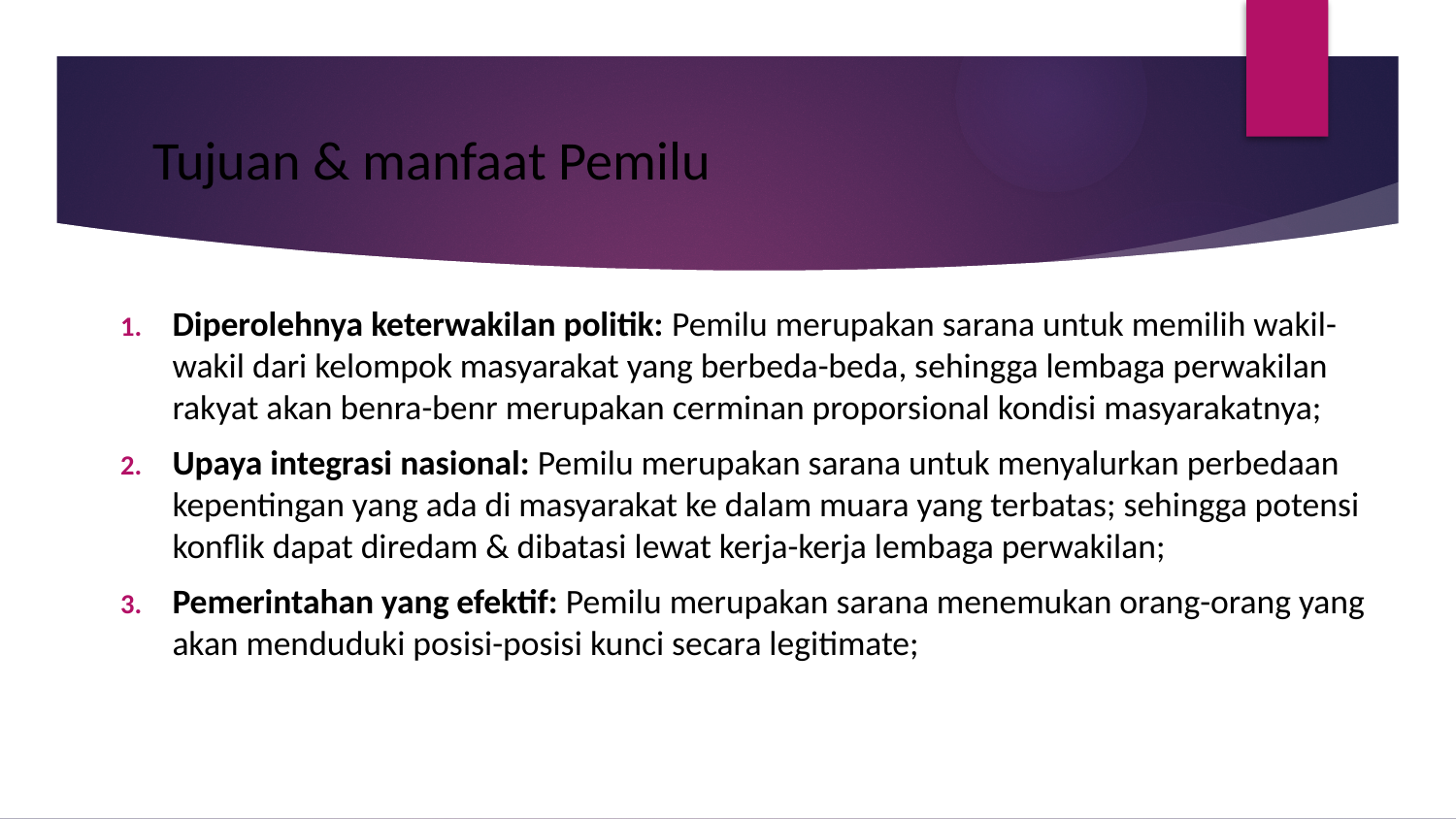

# Tujuan & manfaat Pemilu
Diperolehnya keterwakilan politik: Pemilu merupakan sarana untuk memilih wakil-wakil dari kelompok masyarakat yang berbeda-beda, sehingga lembaga perwakilan rakyat akan benra-benr merupakan cerminan proporsional kondisi masyarakatnya;
Upaya integrasi nasional: Pemilu merupakan sarana untuk menyalurkan perbedaan kepentingan yang ada di masyarakat ke dalam muara yang terbatas; sehingga potensi konflik dapat diredam & dibatasi lewat kerja-kerja lembaga perwakilan;
Pemerintahan yang efektif: Pemilu merupakan sarana menemukan orang-orang yang akan menduduki posisi-posisi kunci secara legitimate;